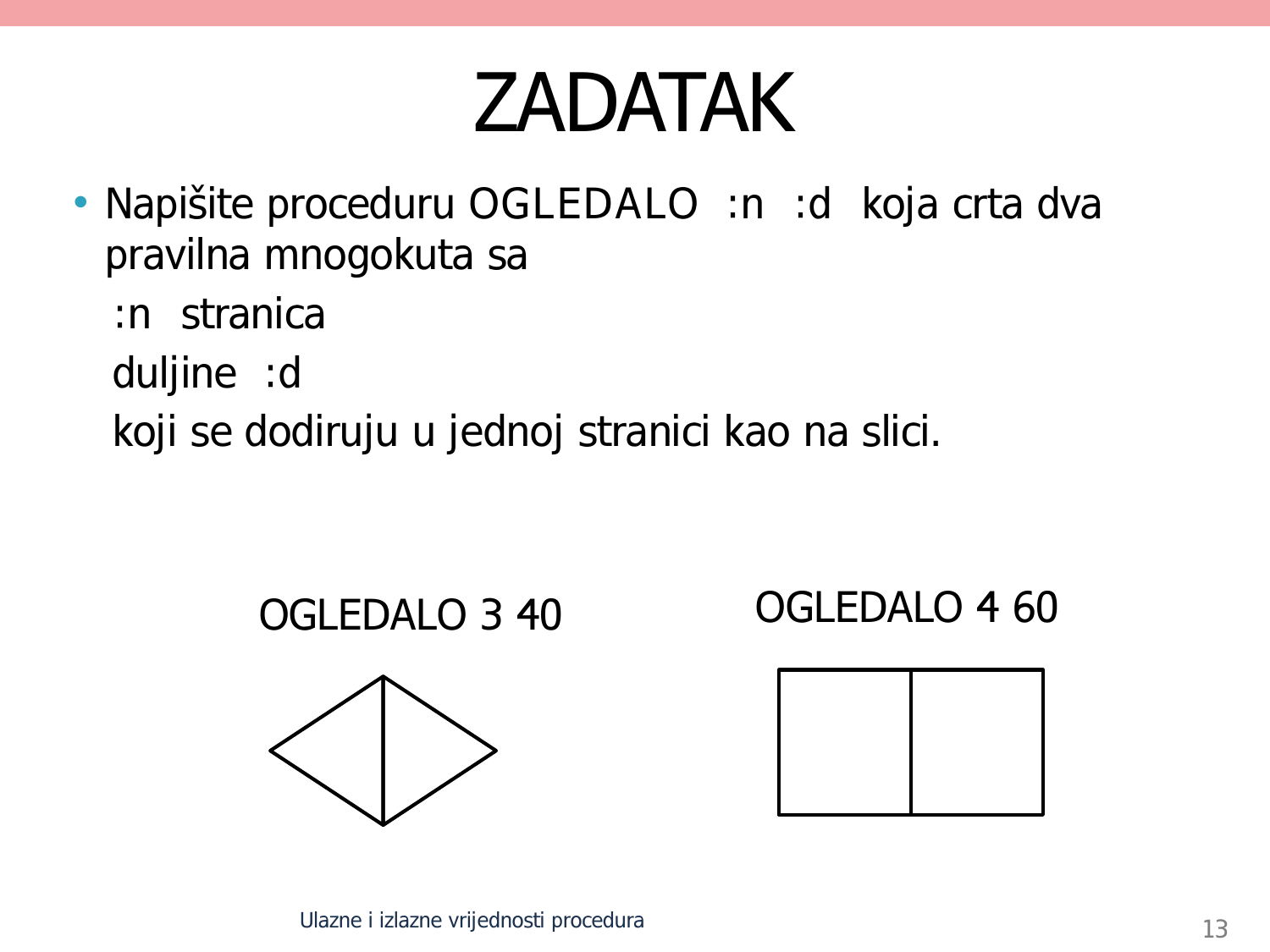

# ZADATAK
Napišite proceduru OGLEDALO  :n  :d  koja crta dva pravilna mnogokuta sa
   :n  stranica
   duljine  :d
   koji se dodiruju u jednoj stranici kao na slici.
OGLEDALO 4 60
OGLEDALO 3 40

Ulazne i izlazne vrijednosti procedura
13